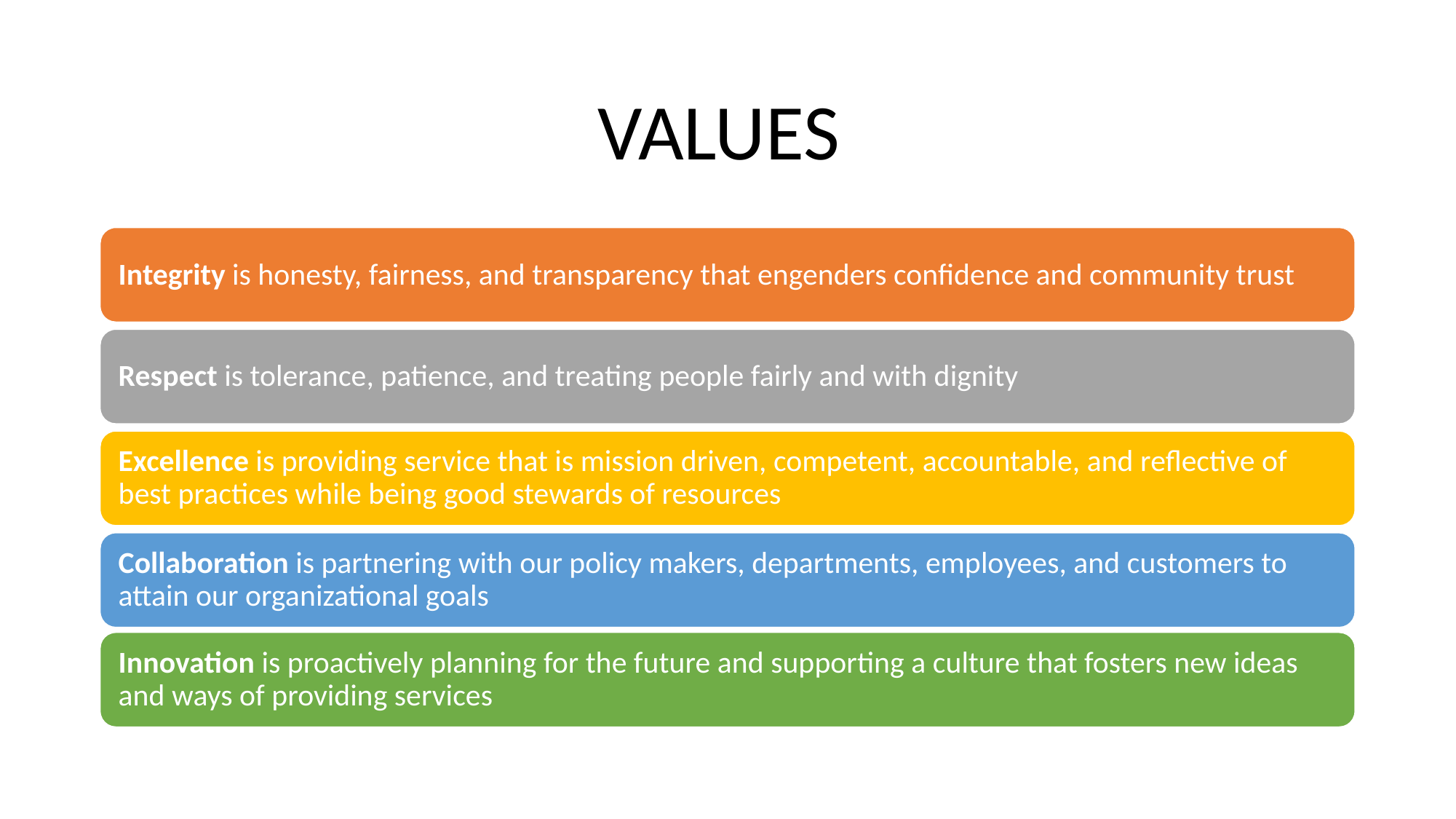

# VALUES
Integrity is honesty, fairness, and transparency that engenders confidence and community trust
Respect is tolerance, patience, and treating people fairly and with dignity
Excellence is providing service that is mission driven, competent, accountable, and reflective of best practices while being good stewards of resources
Collaboration is partnering with our policy makers, departments, employees, and customers to attain our organizational goals
Innovation is proactively planning for the future and supporting a culture that fosters new ideas and ways of providing services
4